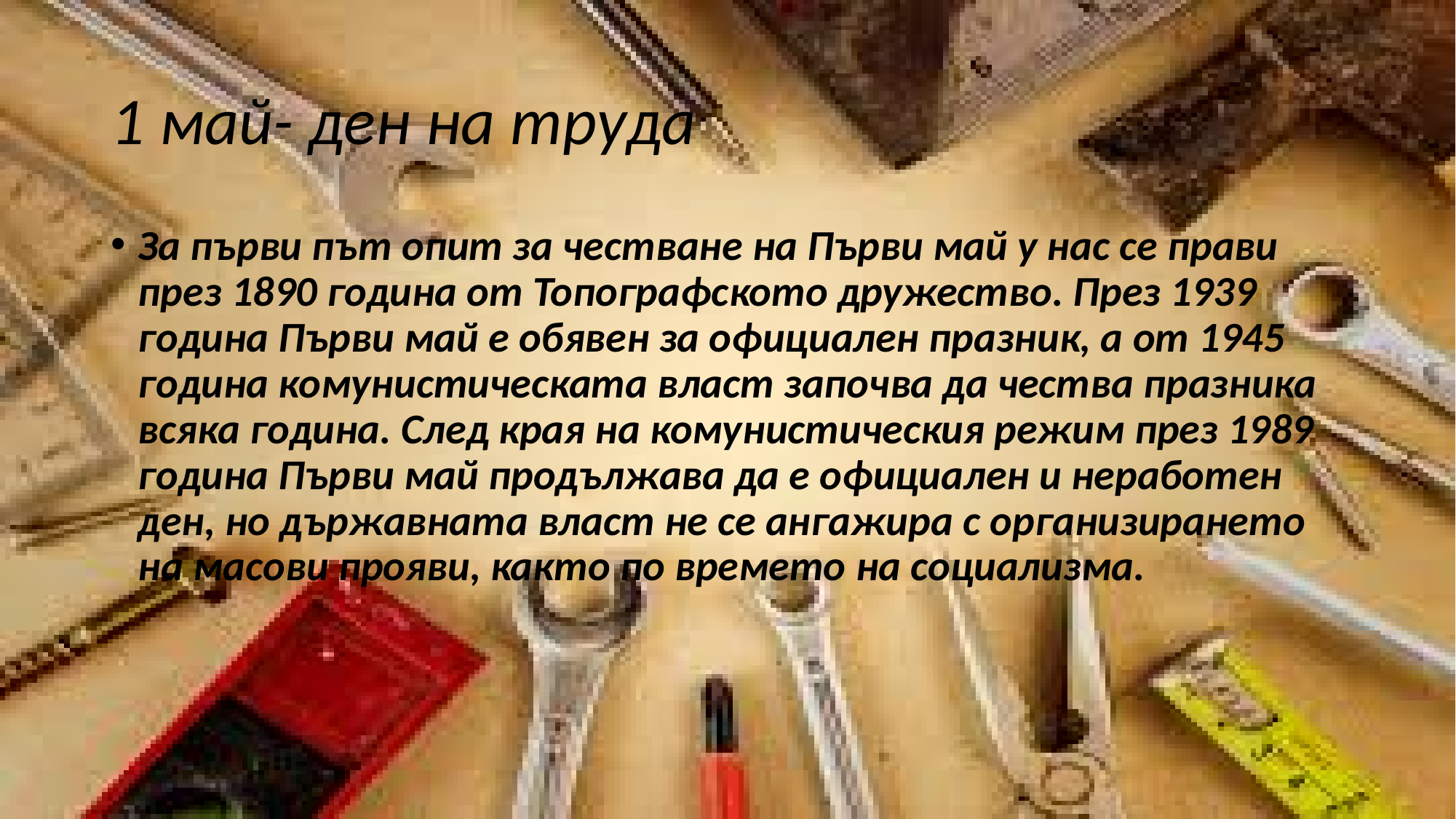

# 1 май- ден на труда
За първи път опит за честване на Първи май у нас се прави през 1890 година от Топографското дружество. През 1939 година Първи май е обявен за официален празник, а от 1945 година комунистическата власт започва да чества празника всяка година. След края на комунистическия режим през 1989 година Първи май продължава да е официален и неработен ден, но държавната власт не се ангажира с организирането на масови прояви, както по времето на социализма.